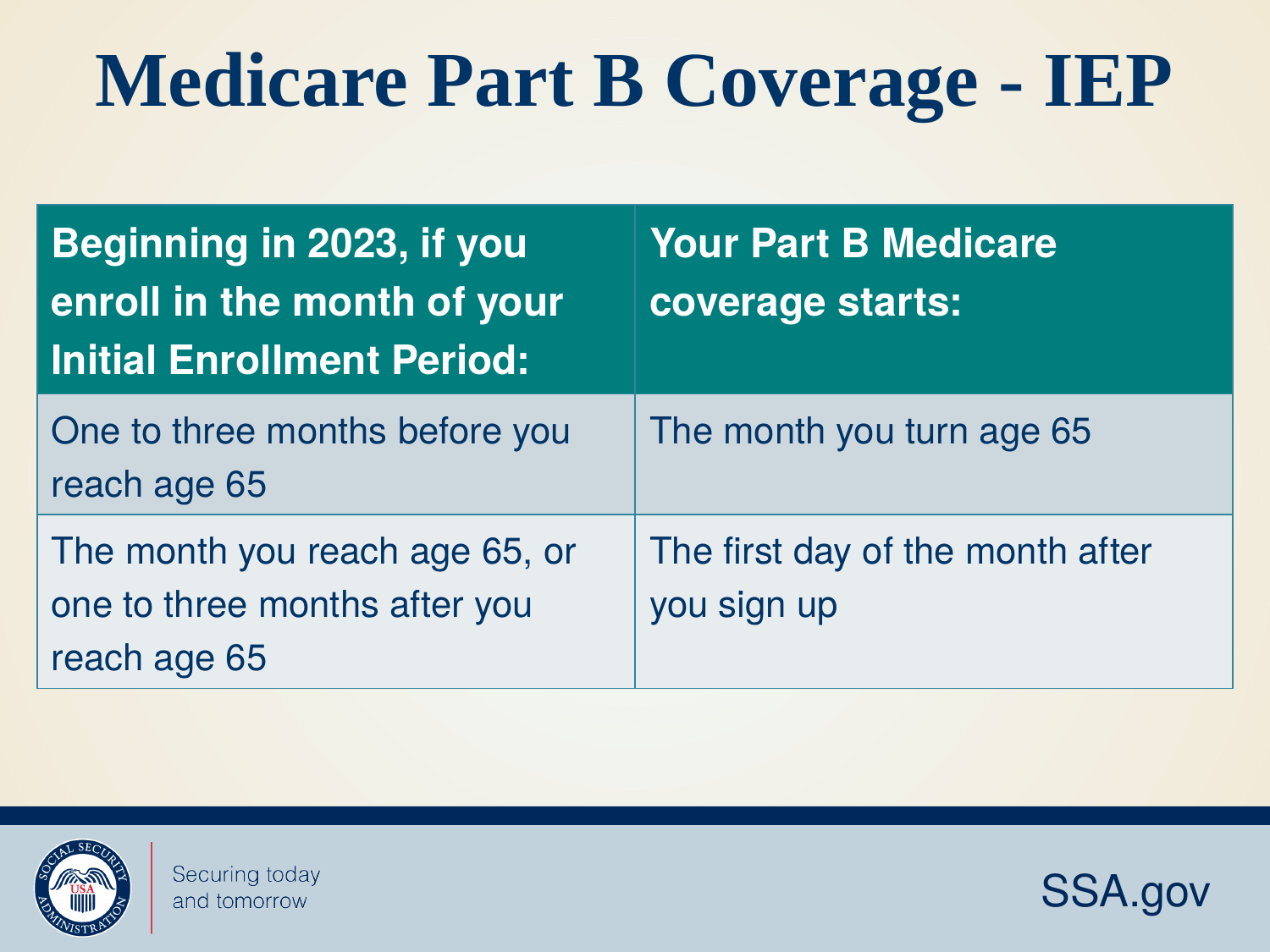

# Medicare Part B Coverage - IEP
| Beginning in 2023, if you enroll in the month of your Initial Enrollment Period: | Your Part B Medicare coverage starts: |
| --- | --- |
| One to three months before you reach age 65 | The month you turn age 65 |
| The month you reach age 65, or one to three months after you reach age 65 | The first day of the month after you sign up |